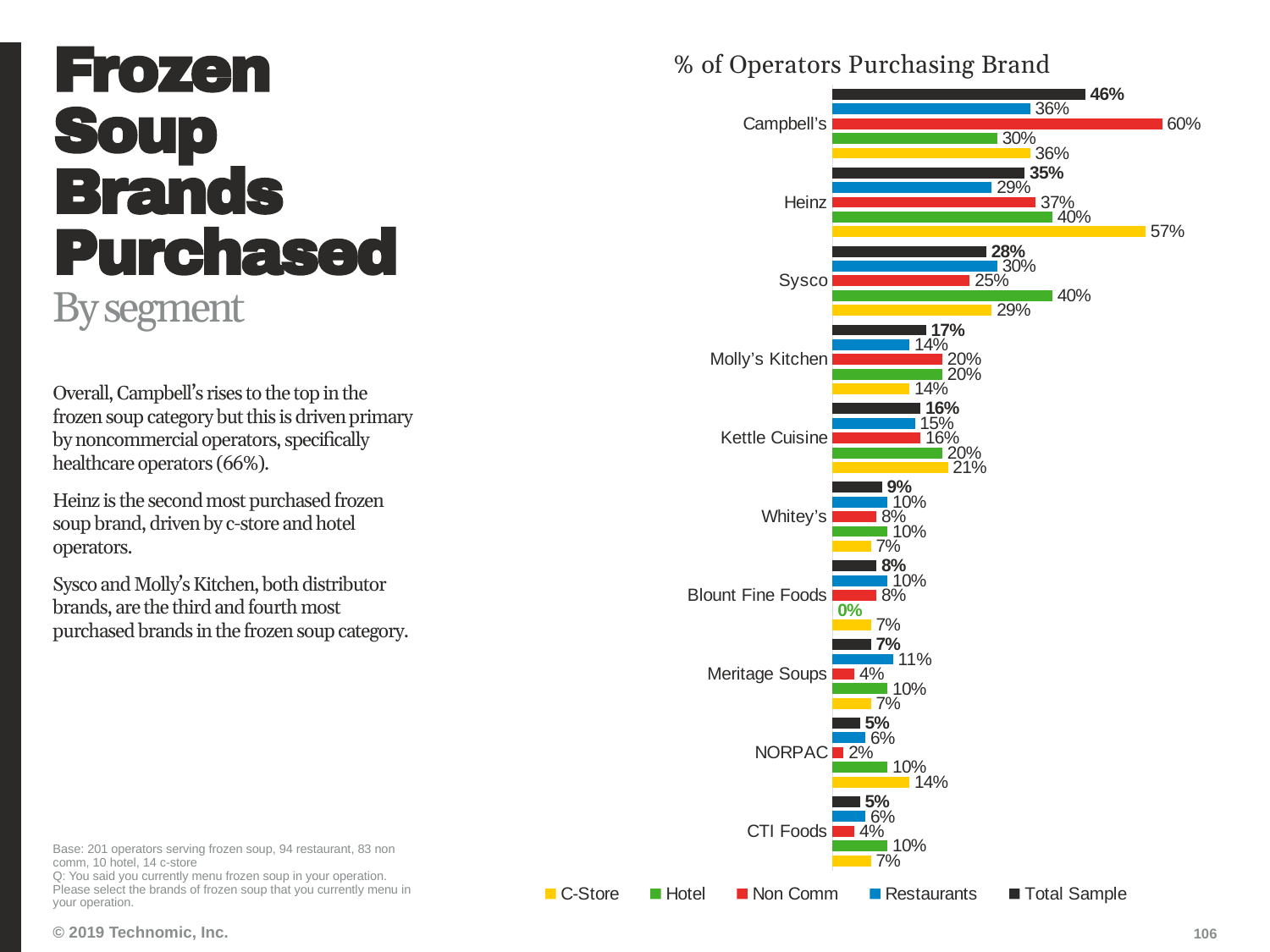

# Frozen Soup Brands Purchased

### Chart: % of Operators Purchasing Brand

| Category | Total Sample | Restaurants | Non Comm | Hotel | C-Store |
|---|---|---|---|---|---|
| Campbell’s | 0.46 | 0.36 | 0.6 | 0.3 | 0.36 |
| Heinz | 0.35 | 0.29 | 0.37 | 0.4 | 0.57 |
| Sysco | 0.28 | 0.3 | 0.25 | 0.4 | 0.29 |
| Molly’s Kitchen | 0.17 | 0.14 | 0.2 | 0.2 | 0.14 |
| Kettle Cuisine | 0.16 | 0.15 | 0.16 | 0.2 | 0.21 |
| Whitey’s | 0.09 | 0.1 | 0.08 | 0.1 | 0.07 |
| Blount Fine Foods | 0.08 | 0.1 | 0.08 | 0.0 | 0.07 |
| Meritage Soups | 0.07 | 0.11 | 0.04 | 0.1 | 0.07 |
| NORPAC | 0.05 | 0.06 | 0.02 | 0.1 | 0.14 |
| CTI Foods | 0.05 | 0.06 | 0.04 | 0.1 | 0.07 |
By segment
Overall, Campbell’s rises to the top in the frozen soup category but this is driven primary by noncommercial operators, specifically healthcare operators (66%).
Heinz is the second most purchased frozen soup brand, driven by c-store and hotel operators.
Sysco and Molly’s Kitchen, both distributor brands, are the third and fourth most purchased brands in the frozen soup category.

Base: 201 operators serving frozen soup, 94 restaurant, 83 non comm, 10 hotel, 14 c-store
Q: You said you currently menu frozen soup in your operation. Please select the brands of frozen soup that you currently menu in your operation.
106